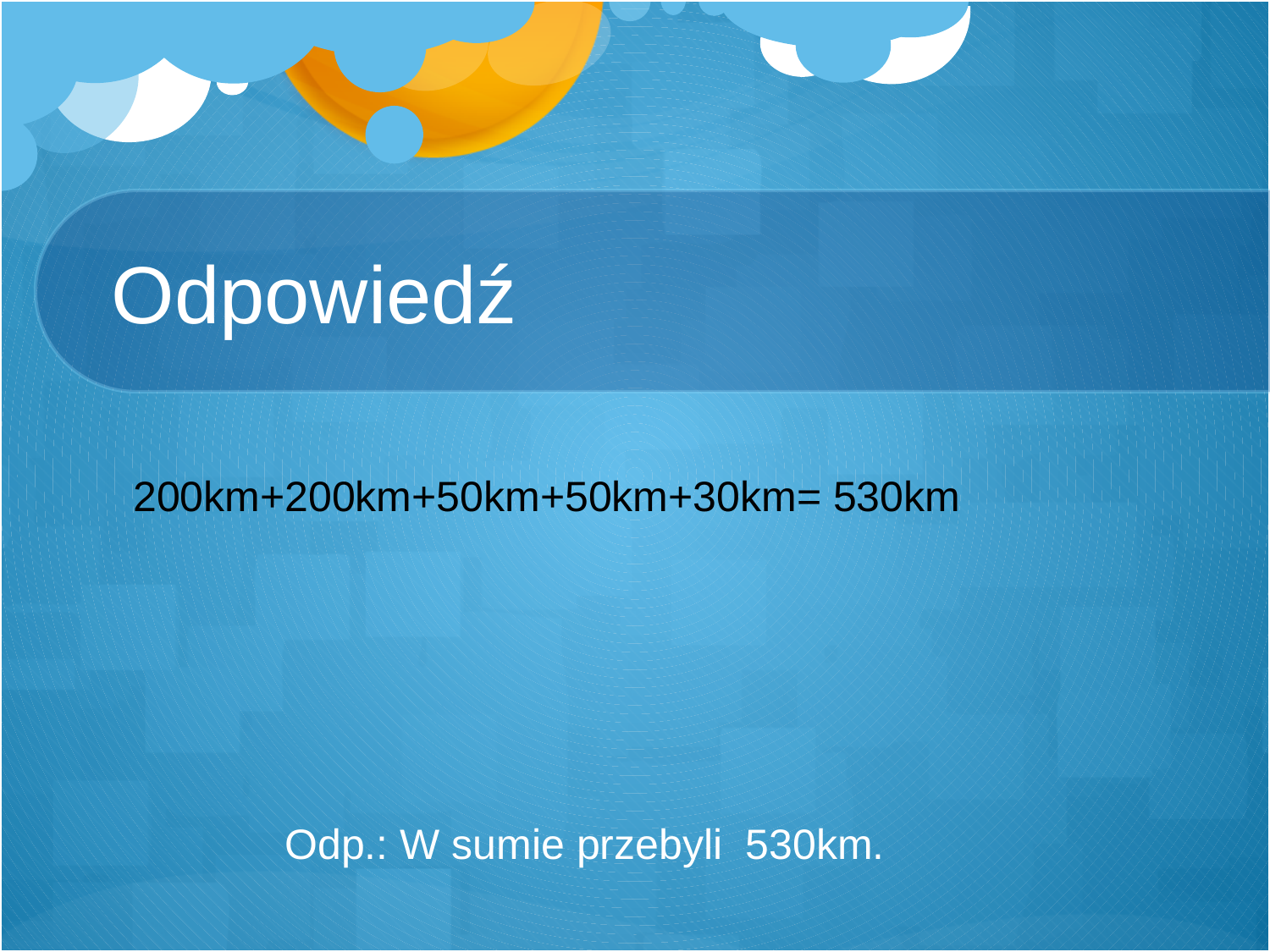

# Odpowiedź
200km+200km+50km+50km+30km= 530km
Odp.: W sumie przebyli  530km.